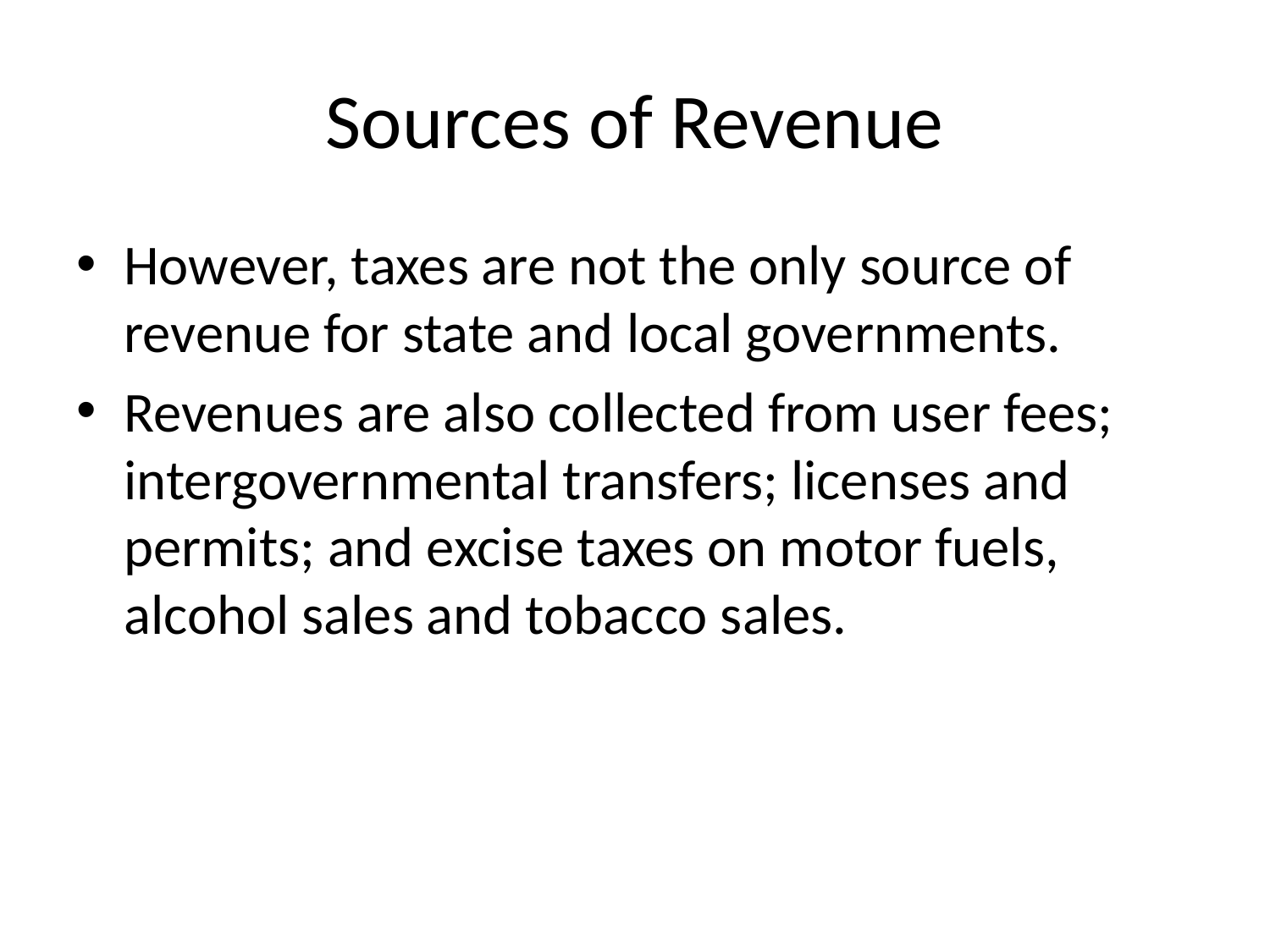

# Sources of Revenue
However, taxes are not the only source of revenue for state and local governments.
Revenues are also collected from user fees; intergovernmental transfers; licenses and permits; and excise taxes on motor fuels, alcohol sales and tobacco sales.